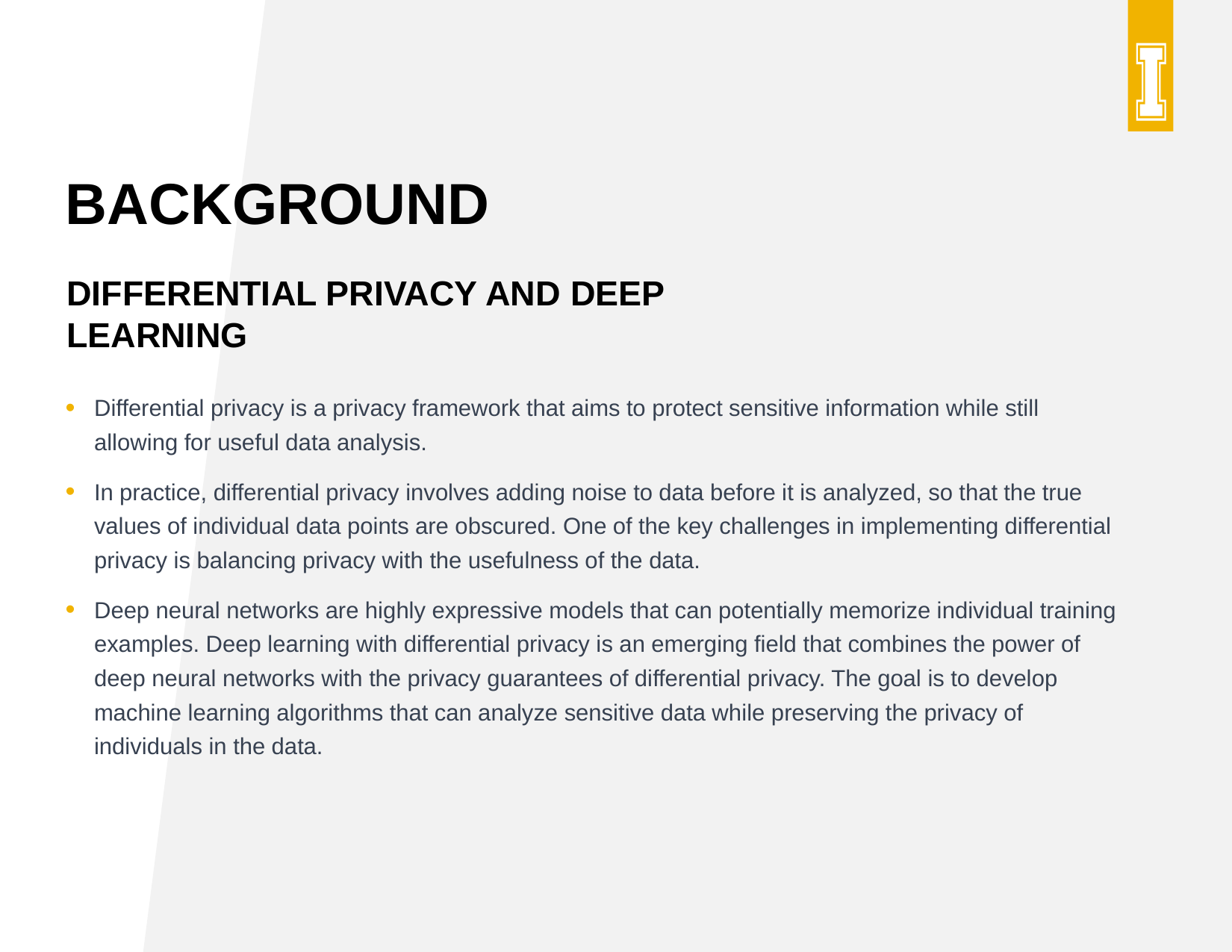

# Background
Differential privacy and deep learning
Differential privacy is a privacy framework that aims to protect sensitive information while still allowing for useful data analysis.
In practice, differential privacy involves adding noise to data before it is analyzed, so that the true values of individual data points are obscured. One of the key challenges in implementing differential privacy is balancing privacy with the usefulness of the data.
Deep neural networks are highly expressive models that can potentially memorize individual training examples. Deep learning with differential privacy is an emerging field that combines the power of deep neural networks with the privacy guarantees of differential privacy. The goal is to develop machine learning algorithms that can analyze sensitive data while preserving the privacy of individuals in the data.